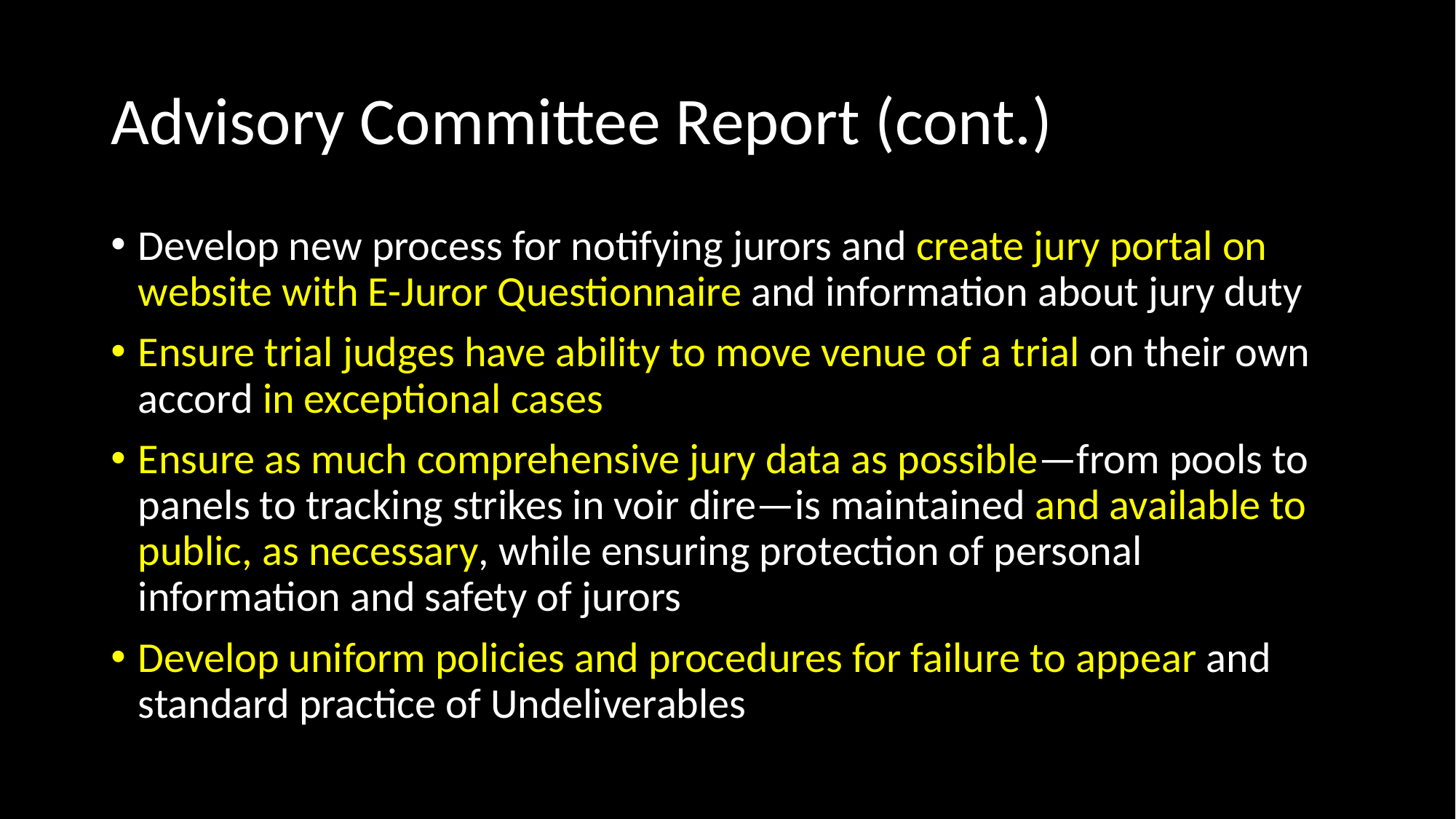

# Advisory Committee Report (cont.)
Develop new process for notifying jurors and create jury portal on website with E-Juror Questionnaire and information about jury duty
Ensure trial judges have ability to move venue of a trial on their own accord in exceptional cases
Ensure as much comprehensive jury data as possible—from pools to panels to tracking strikes in voir dire—is maintained and available to public, as necessary, while ensuring protection of personal information and safety of jurors
Develop uniform policies and procedures for failure to appear and standard practice of Undeliverables